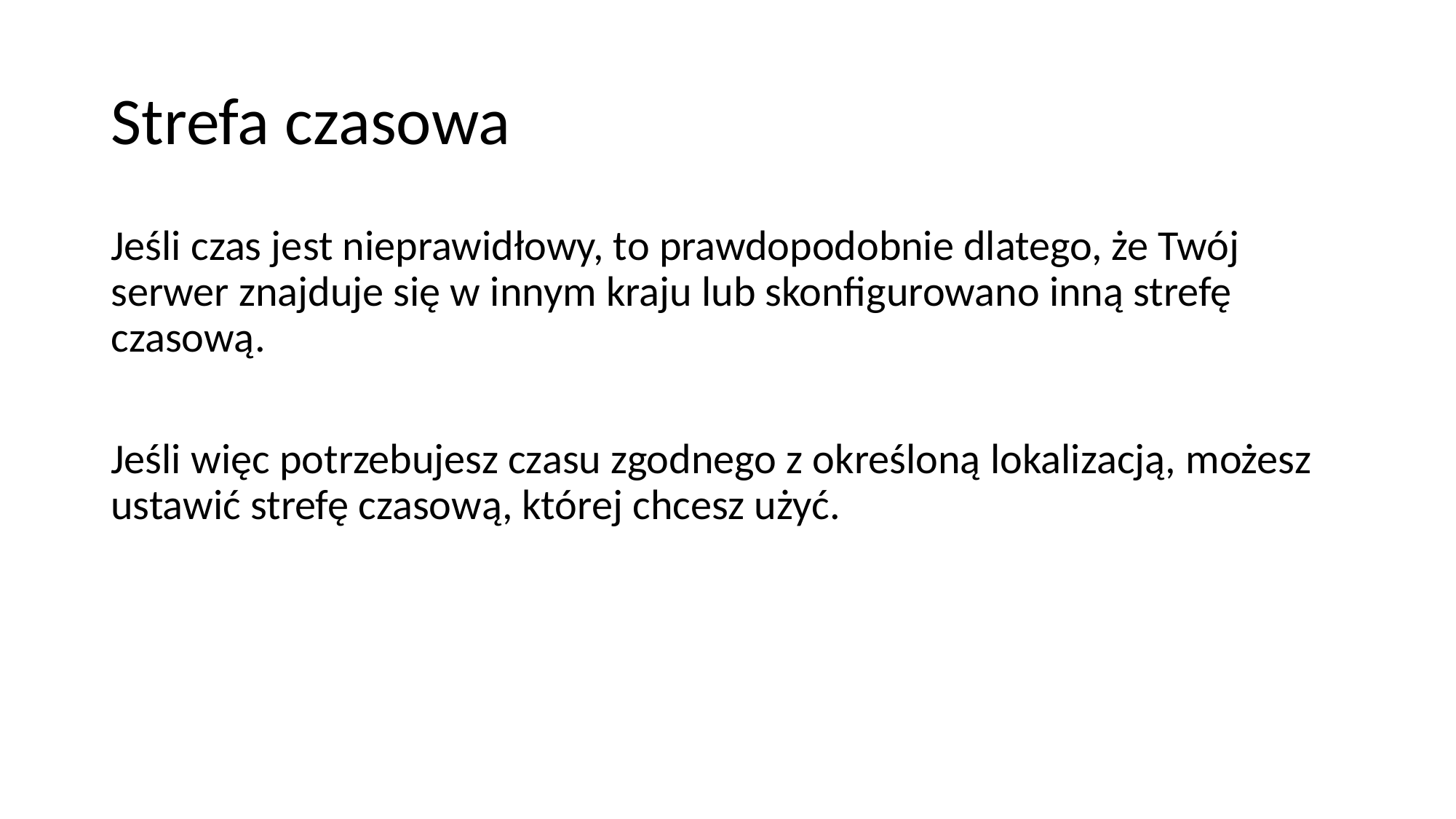

# Strefa czasowa
Jeśli czas jest nieprawidłowy, to prawdopodobnie dlatego, że Twój serwer znajduje się w innym kraju lub skonfigurowano inną strefę czasową.

Jeśli więc potrzebujesz czasu zgodnego z określoną lokalizacją, możesz ustawić strefę czasową, której chcesz użyć.